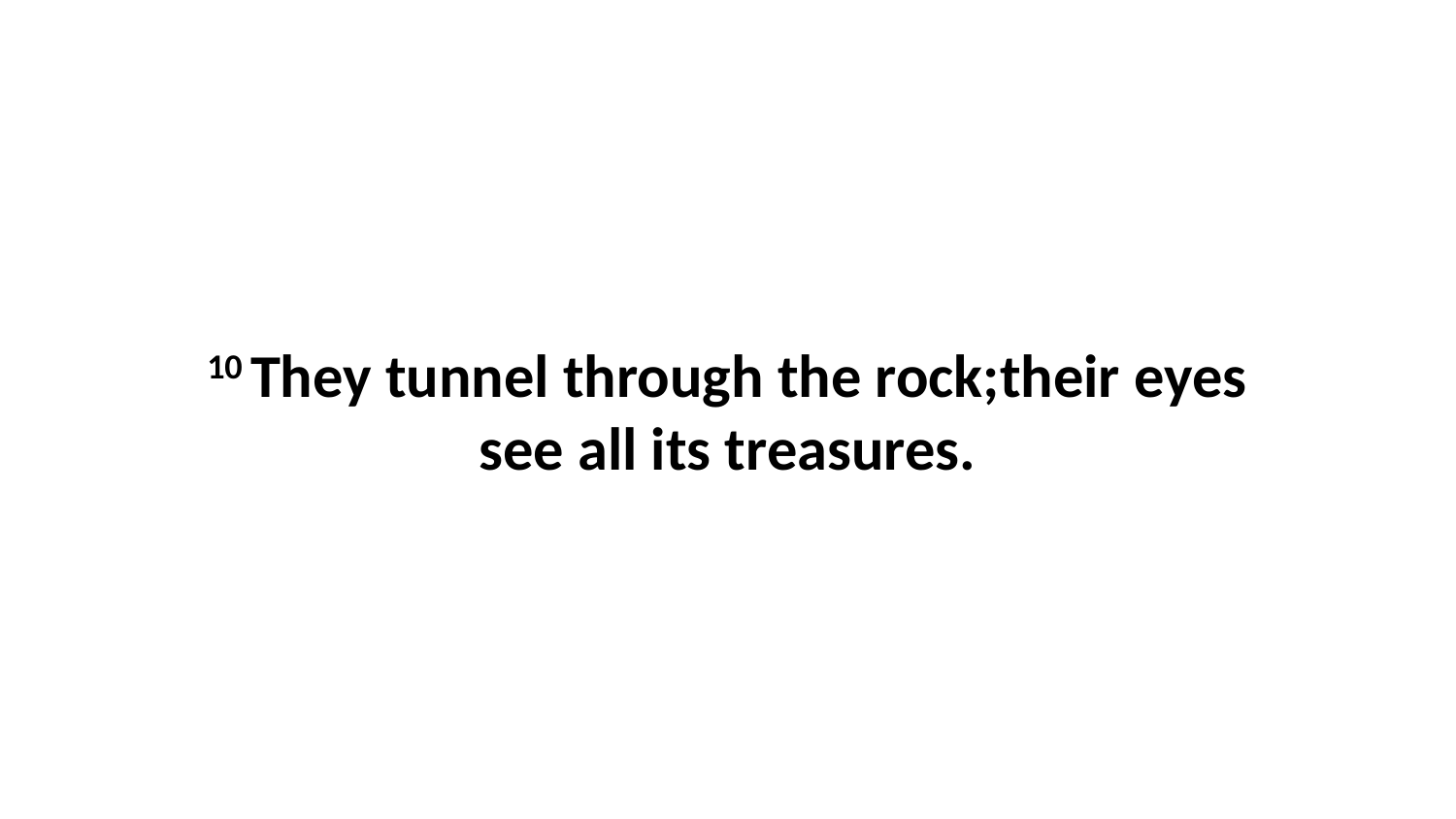

10 They tunnel through the rock;their eyes see all its treasures.